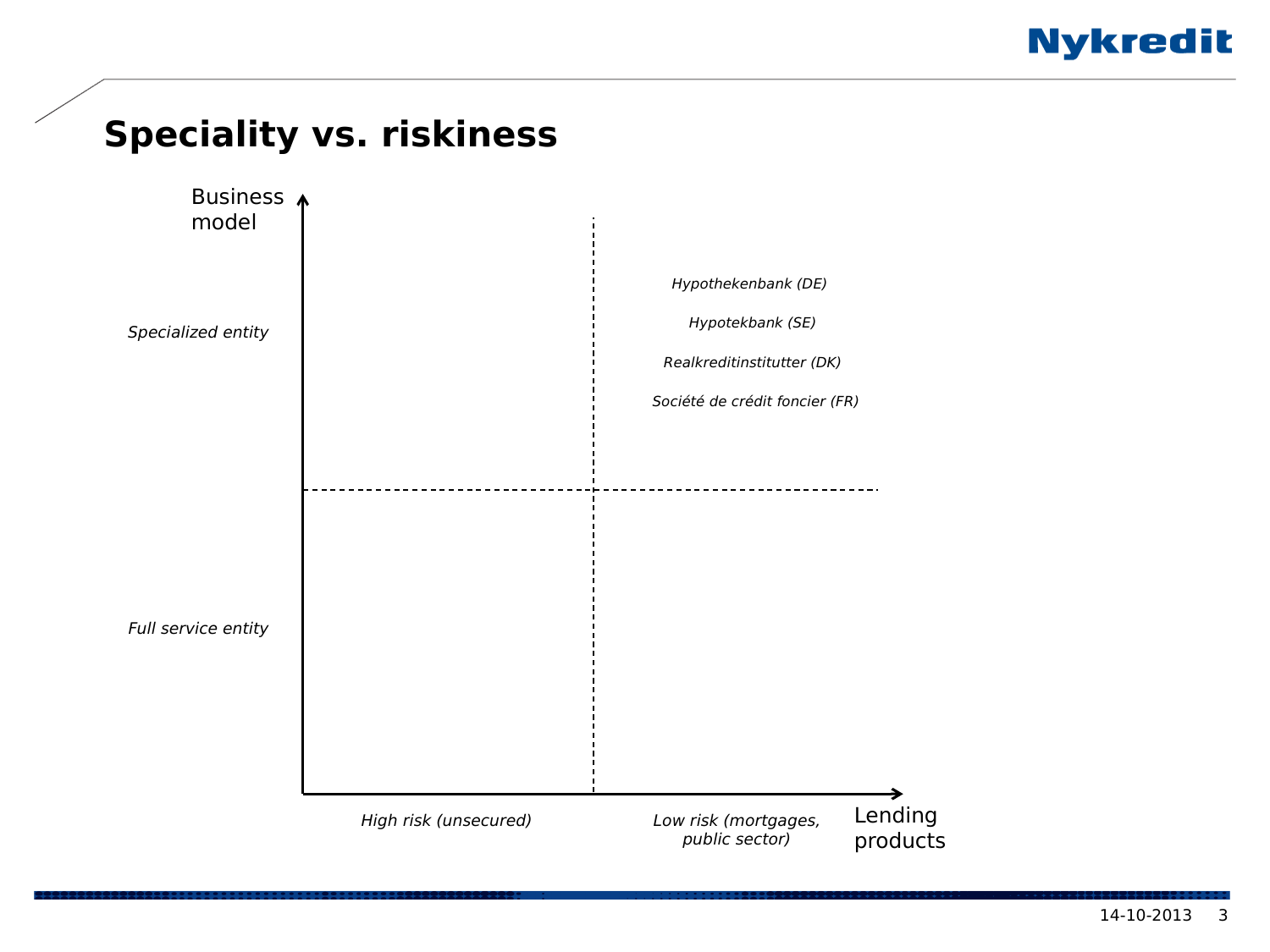

# Speciality vs. riskiness
Business model
Hypothekenbank (DE)
Hypotekbank (SE)
Specialized entity
Realkreditinstitutter (DK)
Société de crédit foncier (FR)
Full service entity
Lending products
Low risk (mortgages, public sector)
High risk (unsecured)

14-10-2013
3